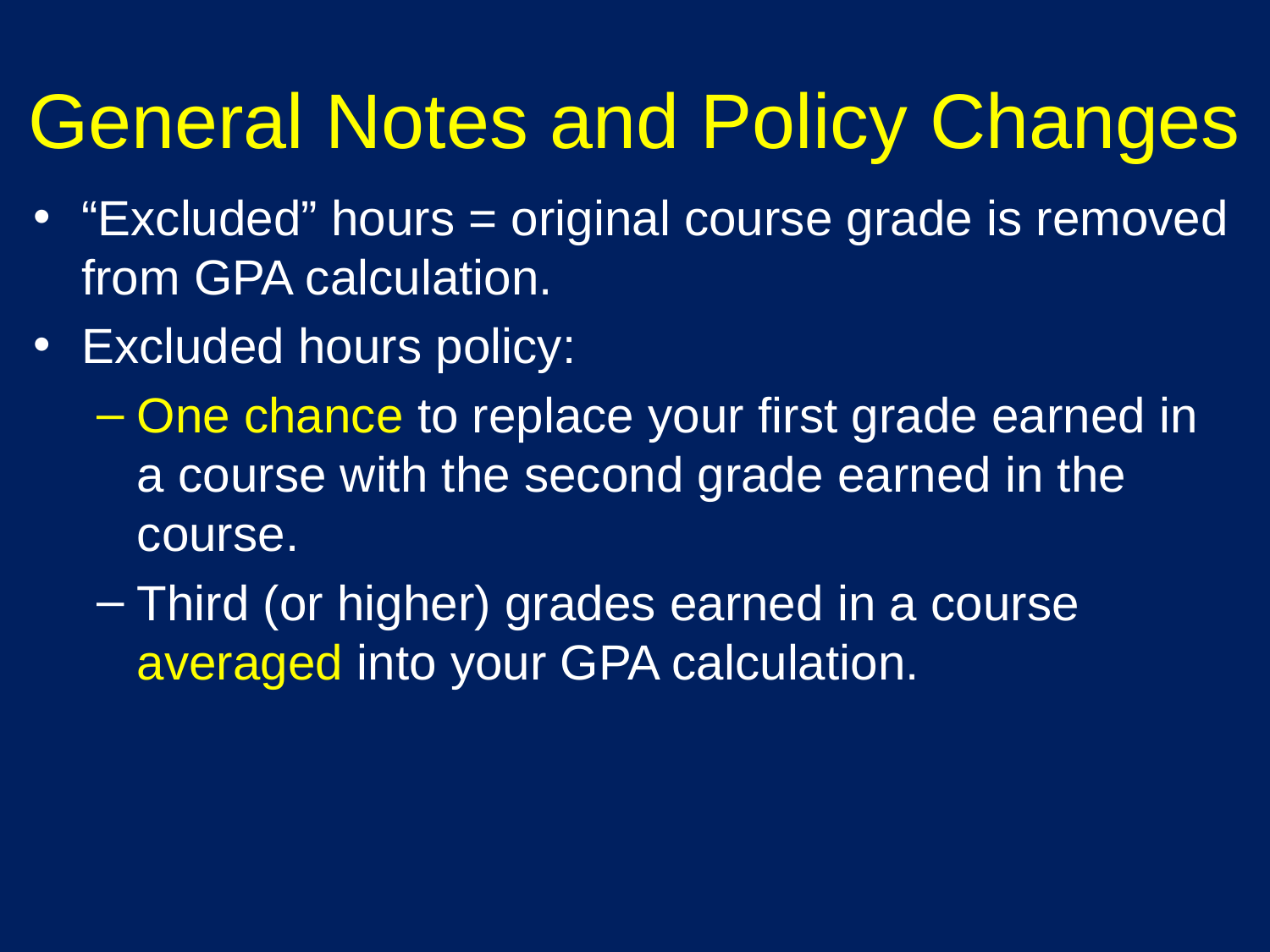

# General Notes and Policy Changes
“Excluded” hours = original course grade is removed from GPA calculation.
Excluded hours policy:
One chance to replace your first grade earned in a course with the second grade earned in the course.
Third (or higher) grades earned in a course averaged into your GPA calculation.